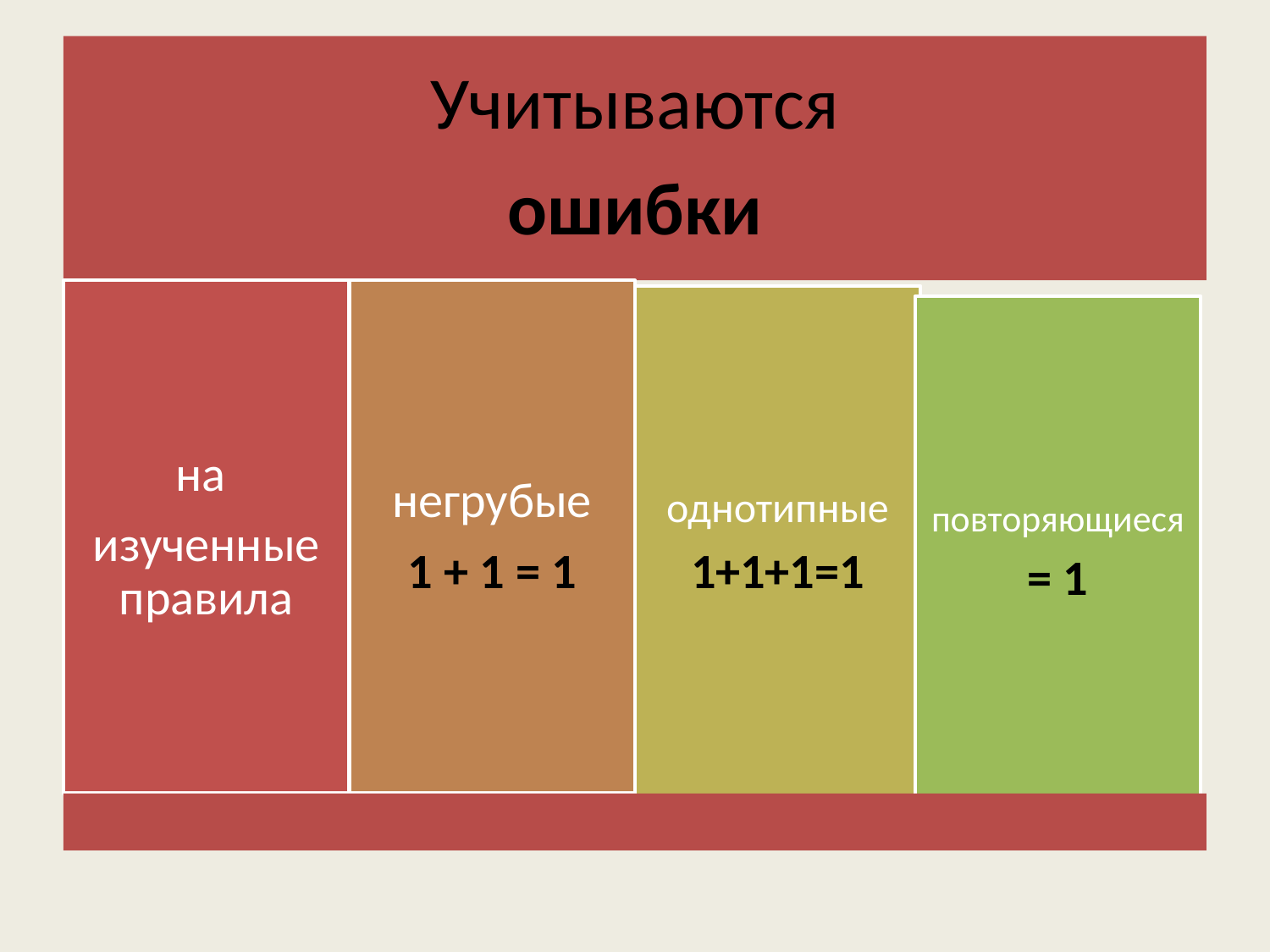

Учитываются
ошибки
на
изученные правила
негрубые
1 + 1 = 1
однотипные
1+1+1=1
повторяющиеся
= 1
#